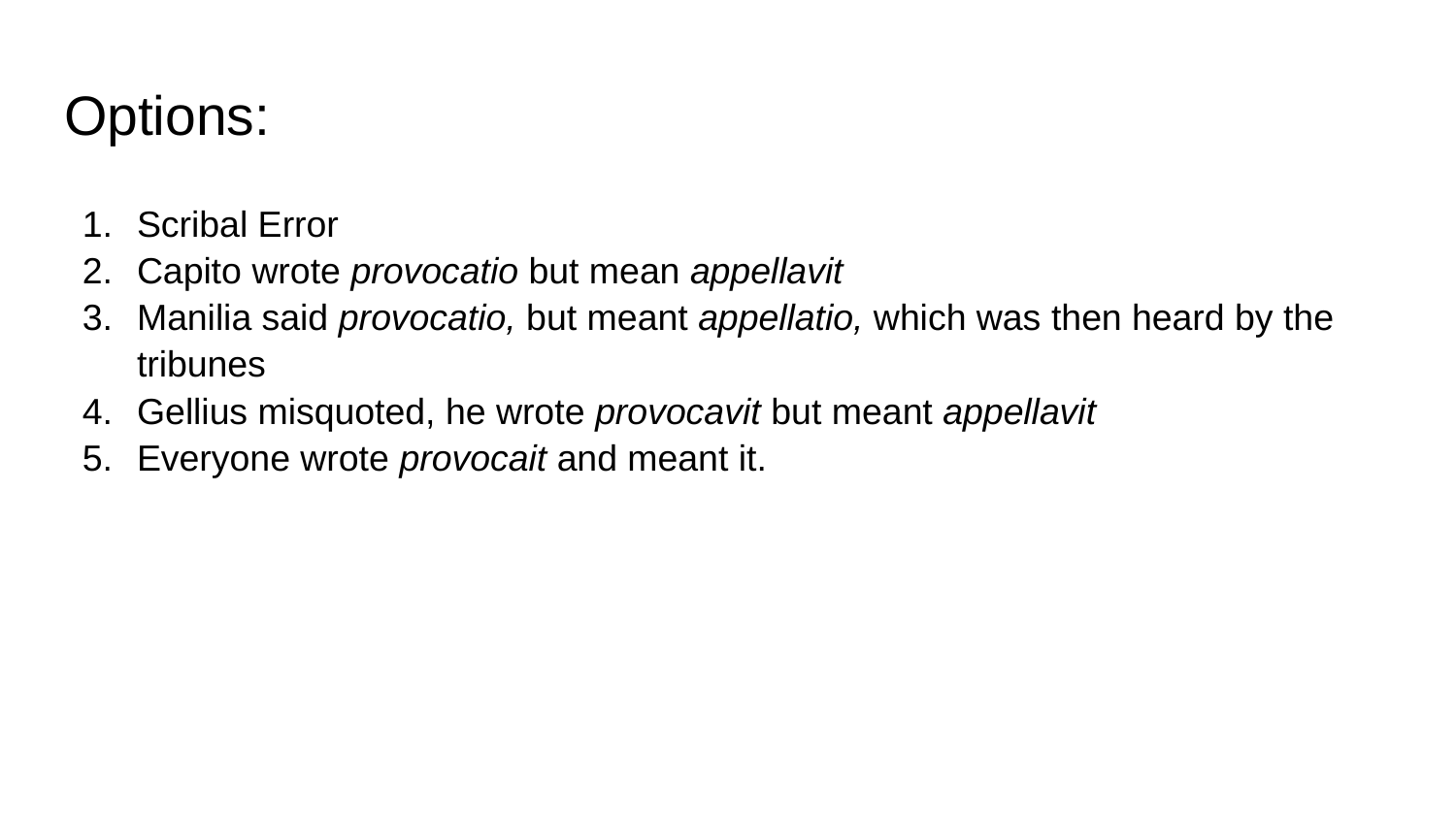

# Options:
Scribal Error
Capito wrote provocatio but mean appellavit
Manilia said provocatio, but meant appellatio, which was then heard by the tribunes
Gellius misquoted, he wrote provocavit but meant appellavit
Everyone wrote provocait and meant it.